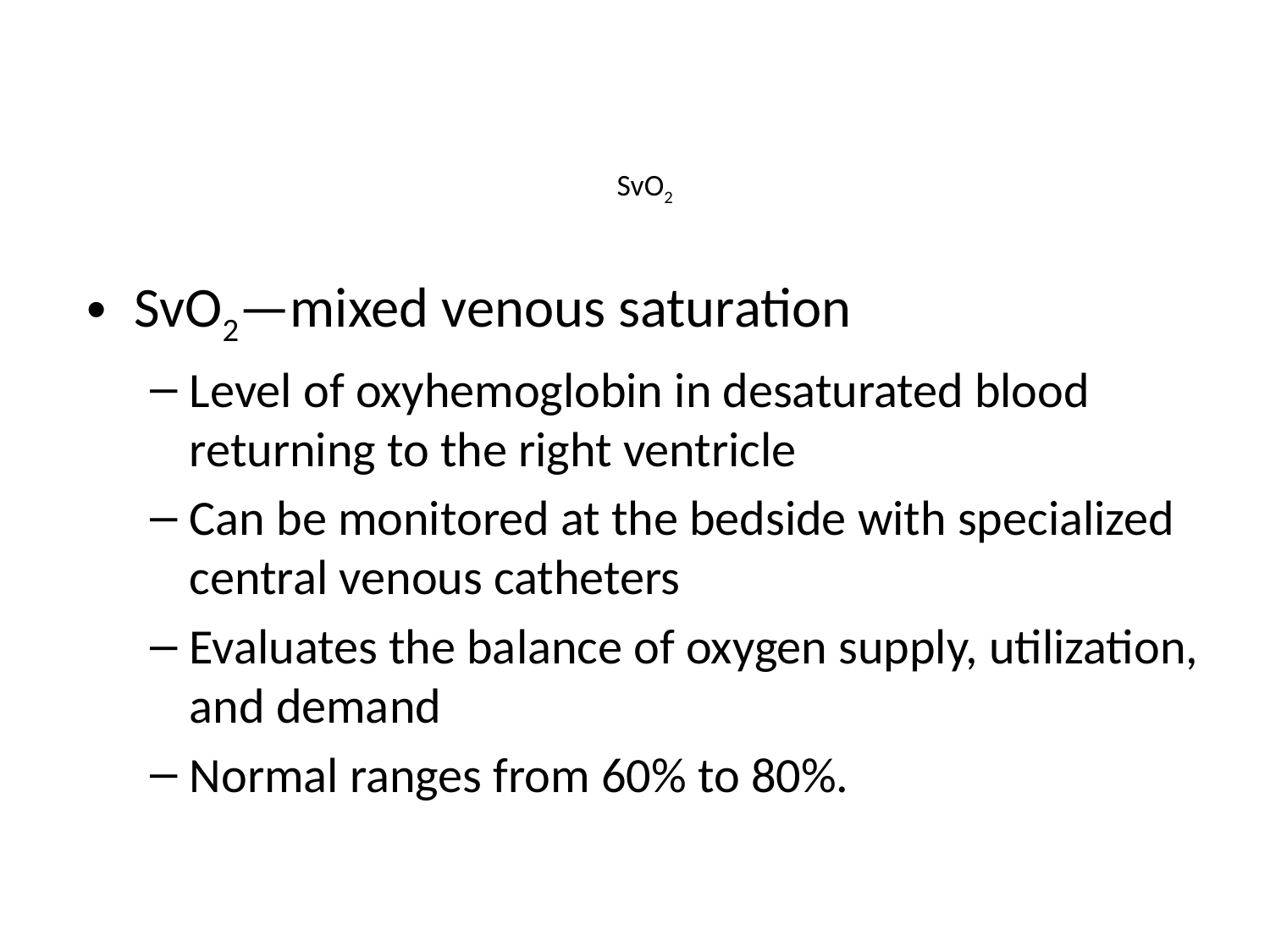

# SvO2
SvO2—mixed venous saturation
Level of oxyhemoglobin in desaturated blood returning to the right ventricle
Can be monitored at the bedside with specialized central venous catheters
Evaluates the balance of oxygen supply, utilization, and demand
Normal ranges from 60% to 80%.